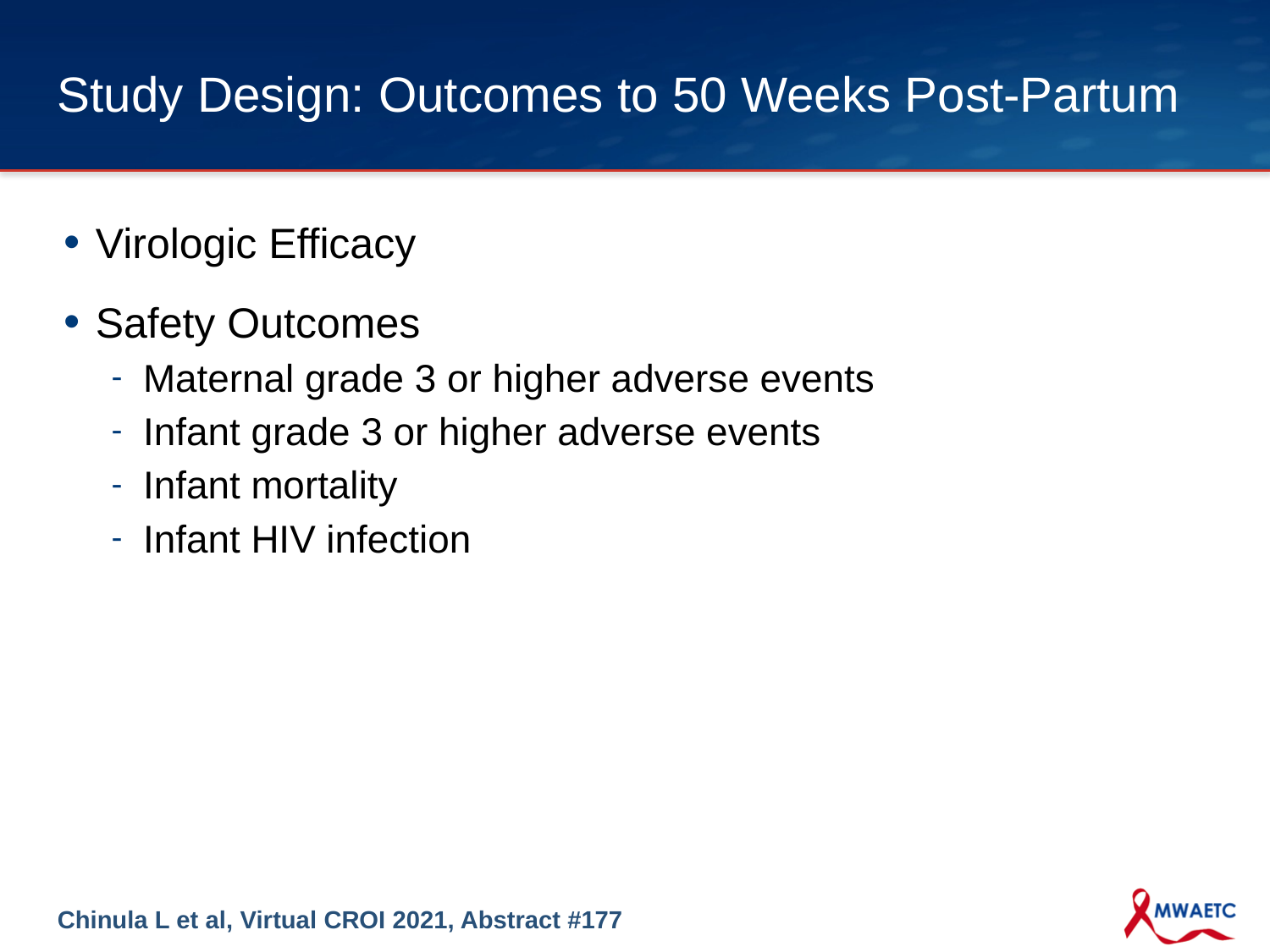

# Study Design: Outcomes to 50 Weeks Post-Partum
Virologic Efficacy
Safety Outcomes
Maternal grade 3 or higher adverse events
Infant grade 3 or higher adverse events
Infant mortality
Infant HIV infection
Chinula L et al, Virtual CROI 2021, Abstract #177